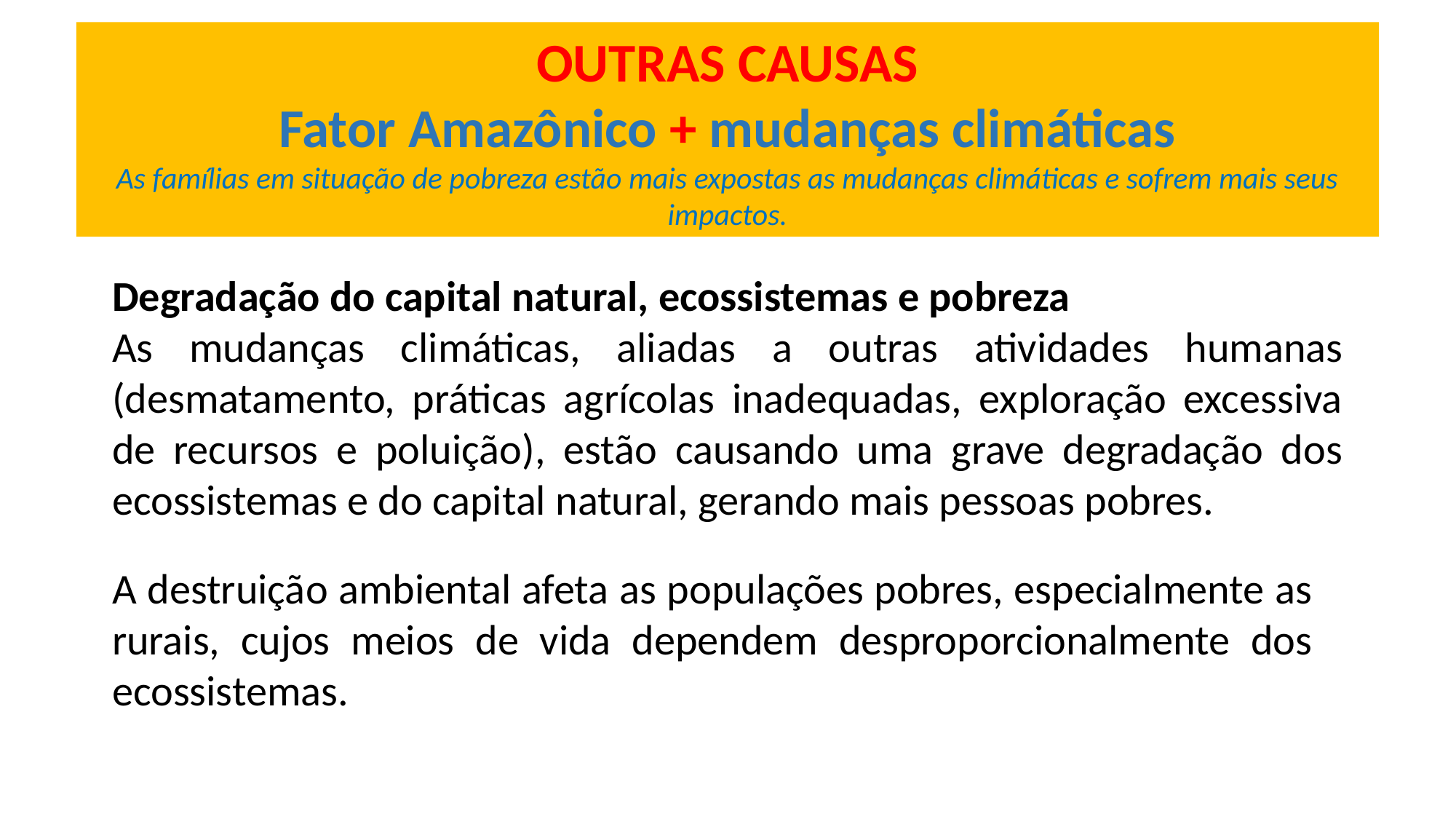

OUTRAS CAUSAS
Fator Amazônico + mudanças climáticas
As famílias em situação de pobreza estão mais expostas as mudanças climáticas e sofrem mais seus impactos.
Degradação do capital natural, ecossistemas e pobreza
As mudanças climáticas, aliadas a outras atividades humanas (desmatamento, práticas agrícolas inadequadas, exploração excessiva de recursos e poluição), estão causando uma grave degradação dos ecossistemas e do capital natural, gerando mais pessoas pobres.
A destruição ambiental afeta as populações pobres, especialmente as rurais, cujos meios de vida dependem desproporcionalmente dos ecossistemas.